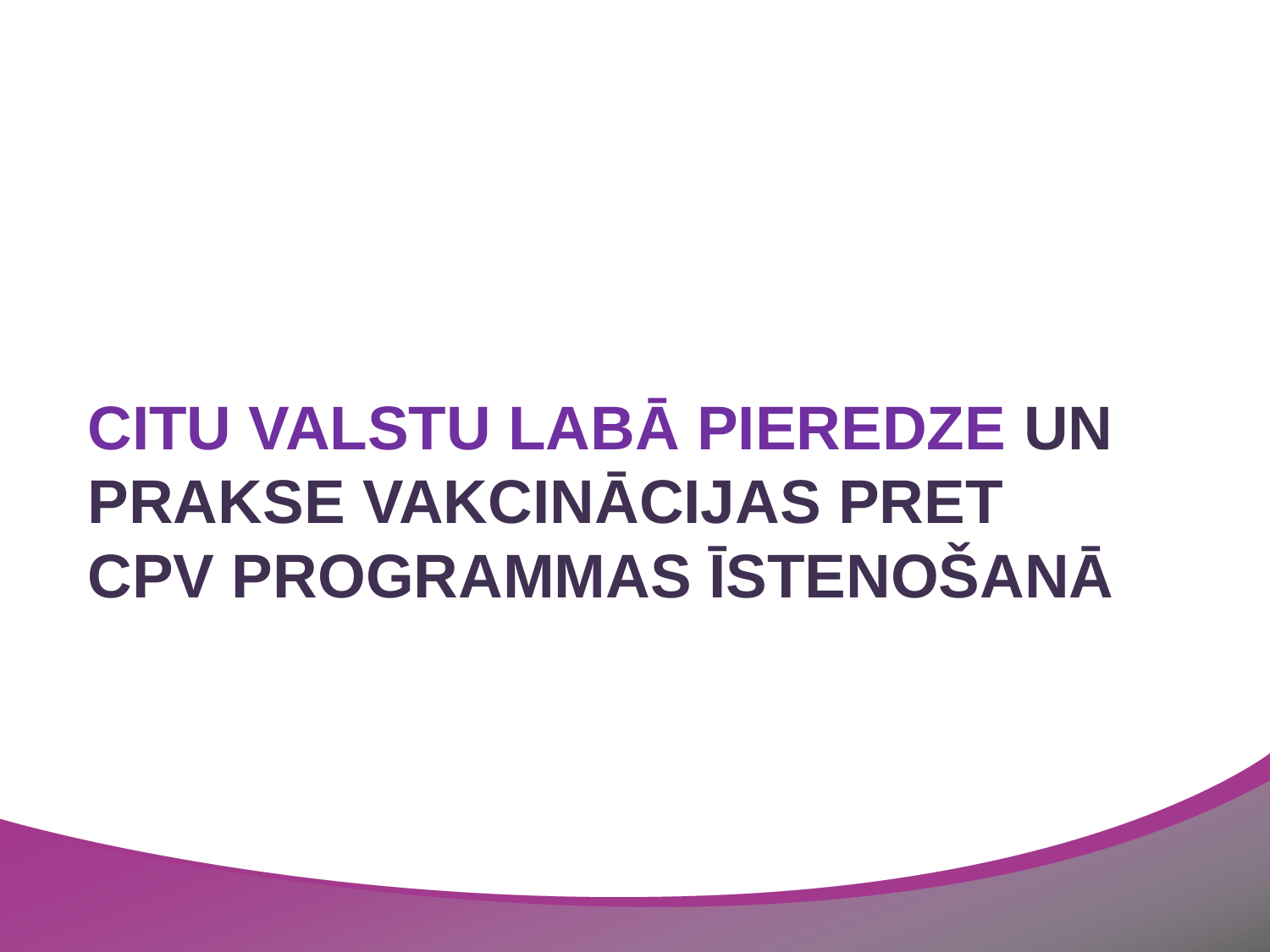

# citu valstu labā pieredze un prakse vakcinācijas pret CPV programmas īstenošanā